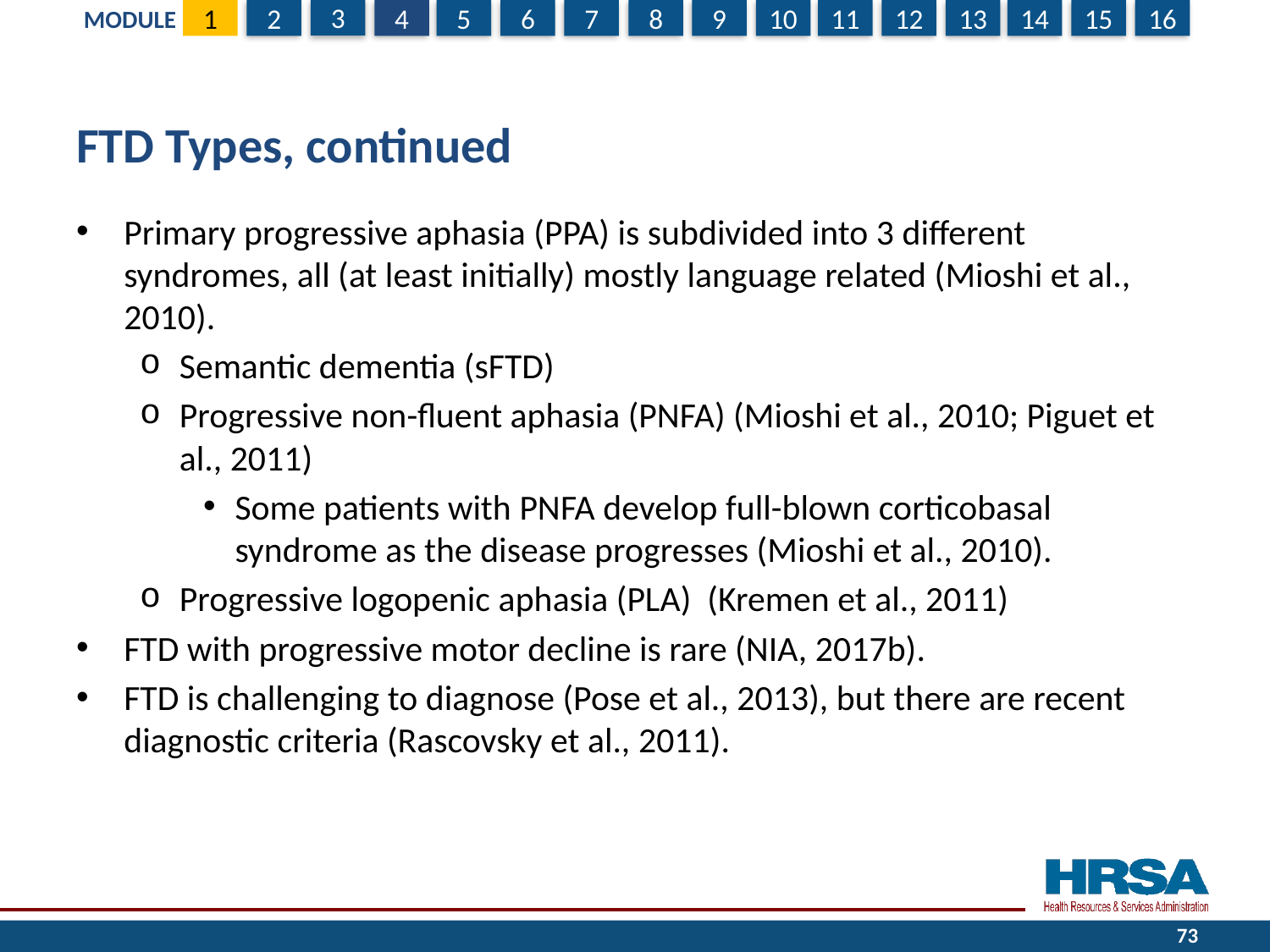

# FTD Types, continued
Primary progressive aphasia (PPA) is subdivided into 3 different syndromes, all (at least initially) mostly language related (Mioshi et al., 2010).
Semantic dementia (sFTD)
Progressive non-fluent aphasia (PNFA) (Mioshi et al., 2010; Piguet et al., 2011)
Some patients with PNFA develop full-blown corticobasal syndrome as the disease progresses (Mioshi et al., 2010).
Progressive logopenic aphasia (PLA)  (Kremen et al., 2011)
FTD with progressive motor decline is rare (NIA, 2017b).
FTD is challenging to diagnose (Pose et al., 2013), but there are recent diagnostic criteria (Rascovsky et al., 2011).